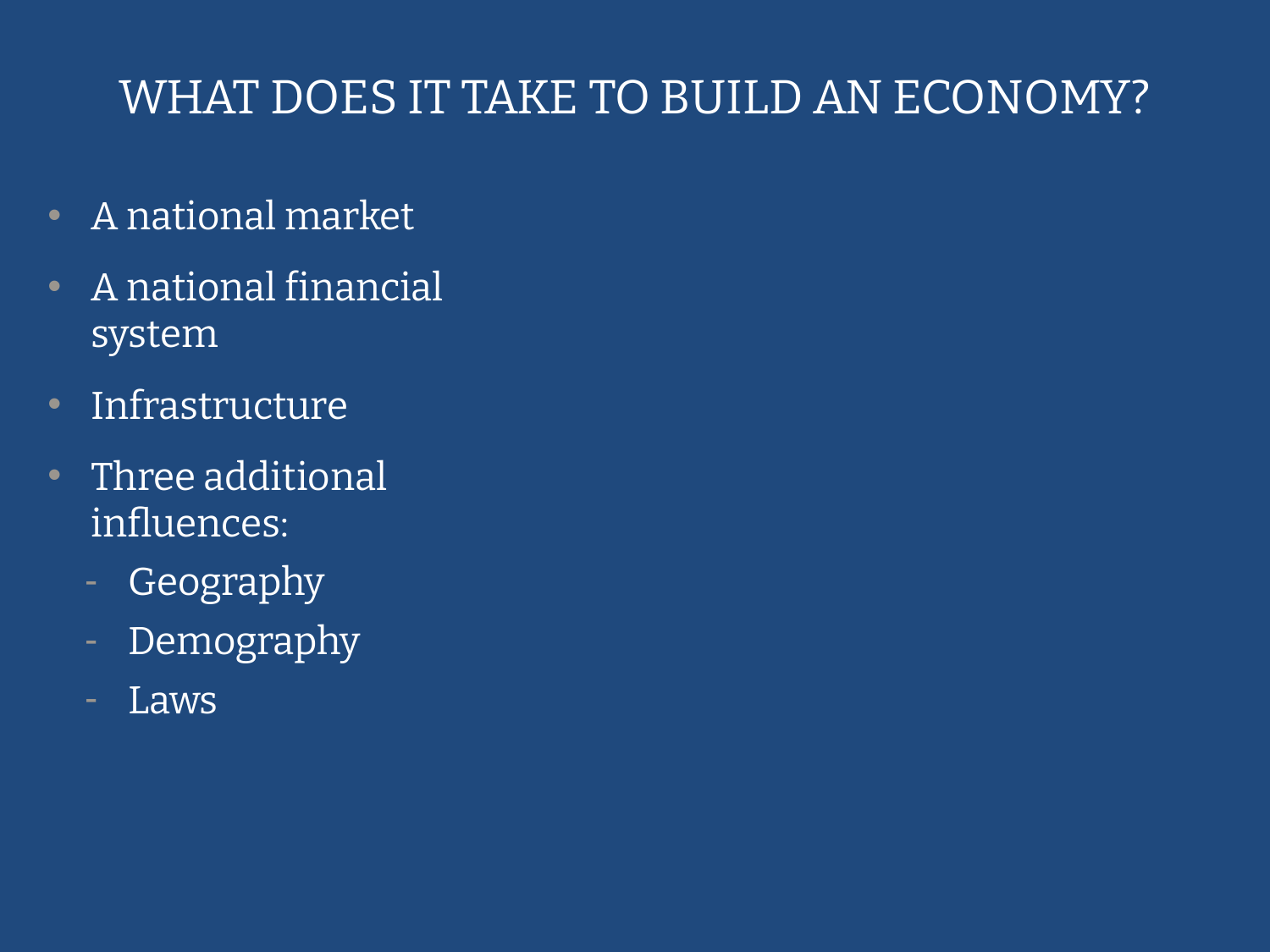

WHAT DOES IT TAKE TO BUILD AN ECONOMY?
A national market
A national financial system
Infrastructure
Three additional influences:
Geography
Demography
Laws